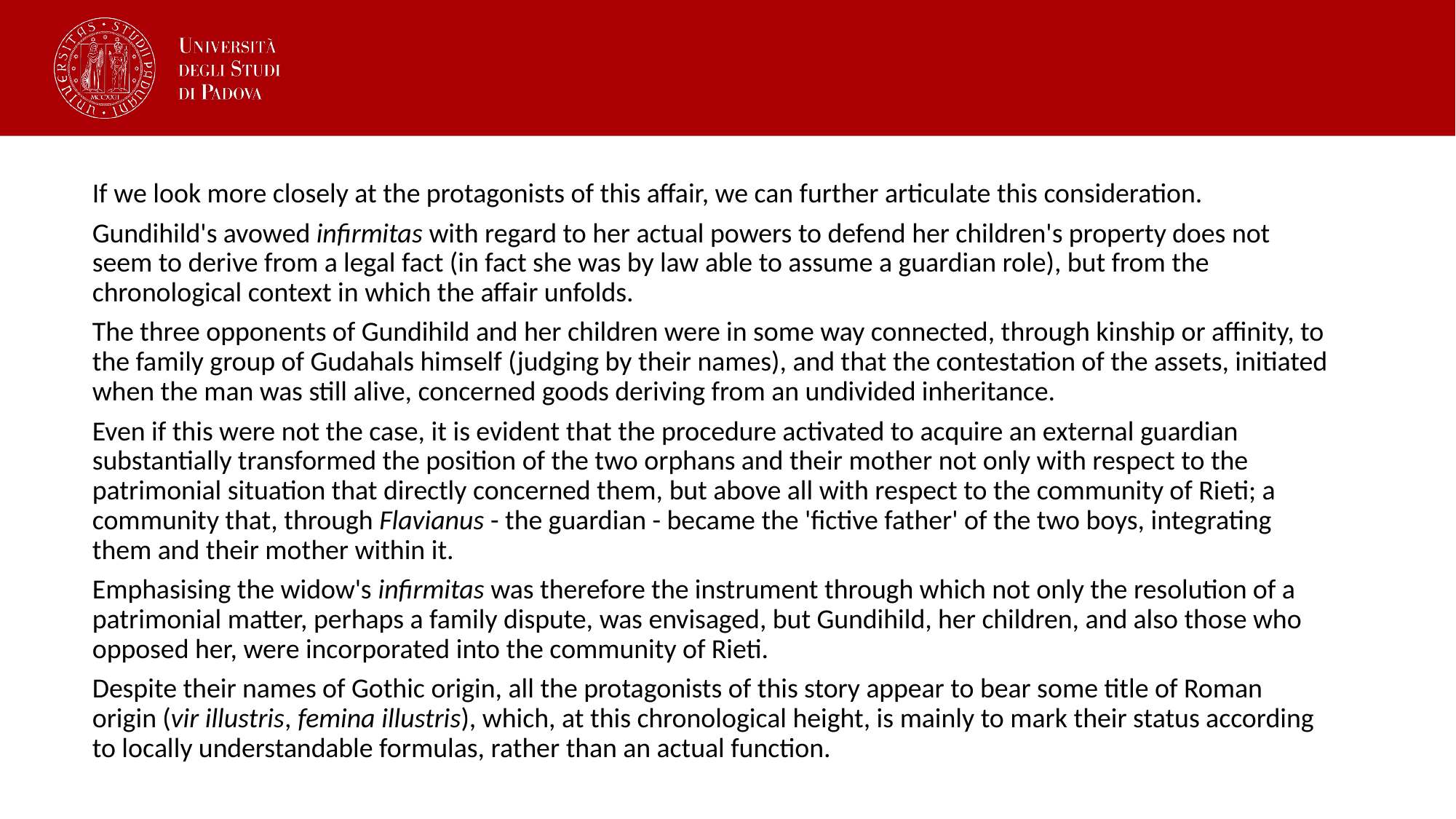

If we look more closely at the protagonists of this affair, we can further articulate this consideration.
Gundihild's avowed infirmitas with regard to her actual powers to defend her children's property does not seem to derive from a legal fact (in fact she was by law able to assume a guardian role), but from the chronological context in which the affair unfolds.
The three opponents of Gundihild and her children were in some way connected, through kinship or affinity, to the family group of Gudahals himself (judging by their names), and that the contestation of the assets, initiated when the man was still alive, concerned goods deriving from an undivided inheritance.
Even if this were not the case, it is evident that the procedure activated to acquire an external guardian substantially transformed the position of the two orphans and their mother not only with respect to the patrimonial situation that directly concerned them, but above all with respect to the community of Rieti; a community that, through Flavianus - the guardian - became the 'fictive father' of the two boys, integrating them and their mother within it.
Emphasising the widow's infirmitas was therefore the instrument through which not only the resolution of a patrimonial matter, perhaps a family dispute, was envisaged, but Gundihild, her children, and also those who opposed her, were incorporated into the community of Rieti.
Despite their names of Gothic origin, all the protagonists of this story appear to bear some title of Roman origin (vir illustris, femina illustris), which, at this chronological height, is mainly to mark their status according to locally understandable formulas, rather than an actual function.